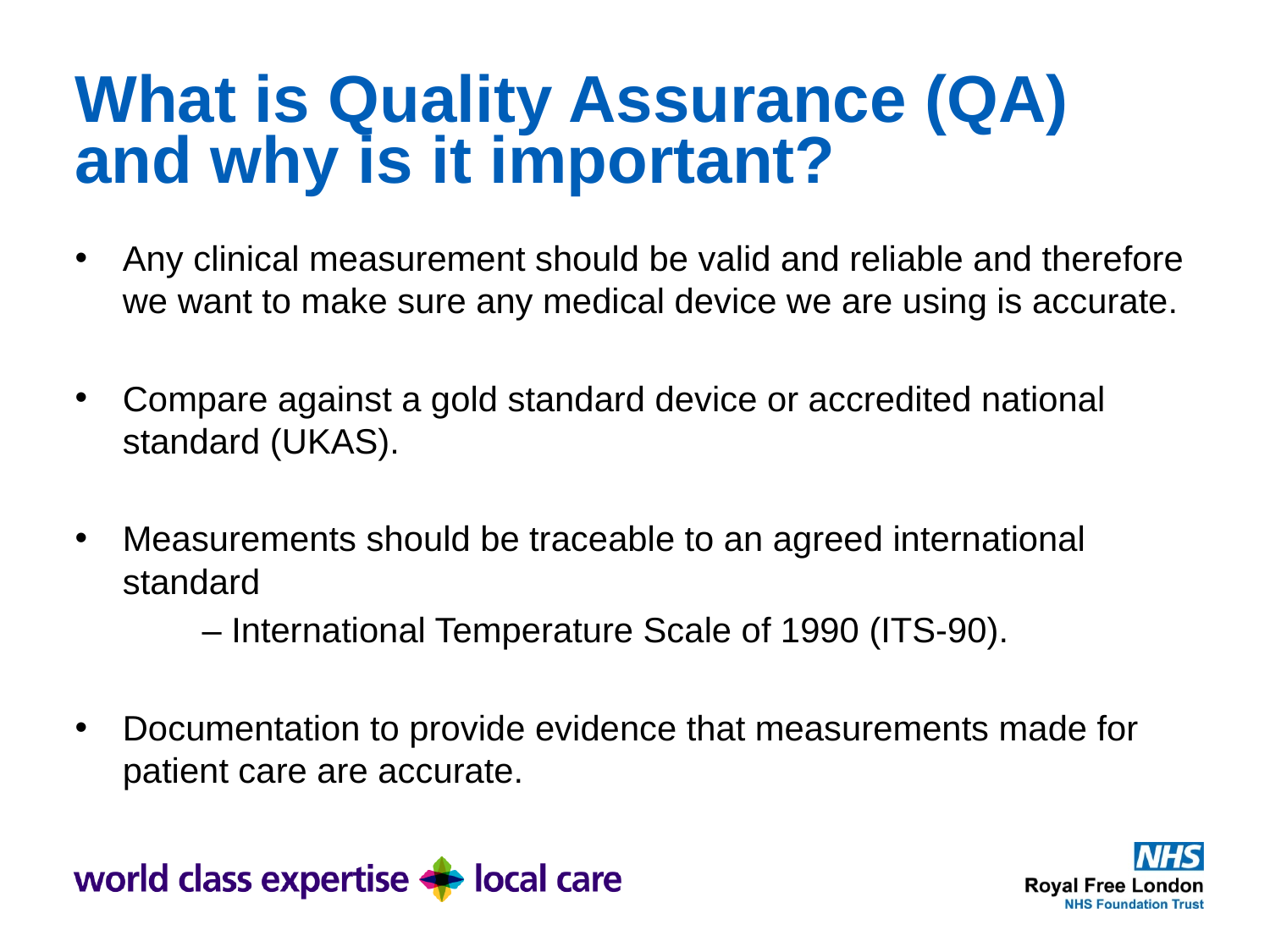

# What is Quality Assurance (QA) and why is it important?
Any clinical measurement should be valid and reliable and therefore we want to make sure any medical device we are using is accurate.

Compare against a gold standard device or accredited national standard (UKAS).

Measurements should be traceable to an agreed international standard
	– International Temperature Scale of 1990 (ITS-90).

Documentation to provide evidence that measurements made for patient care are accurate.